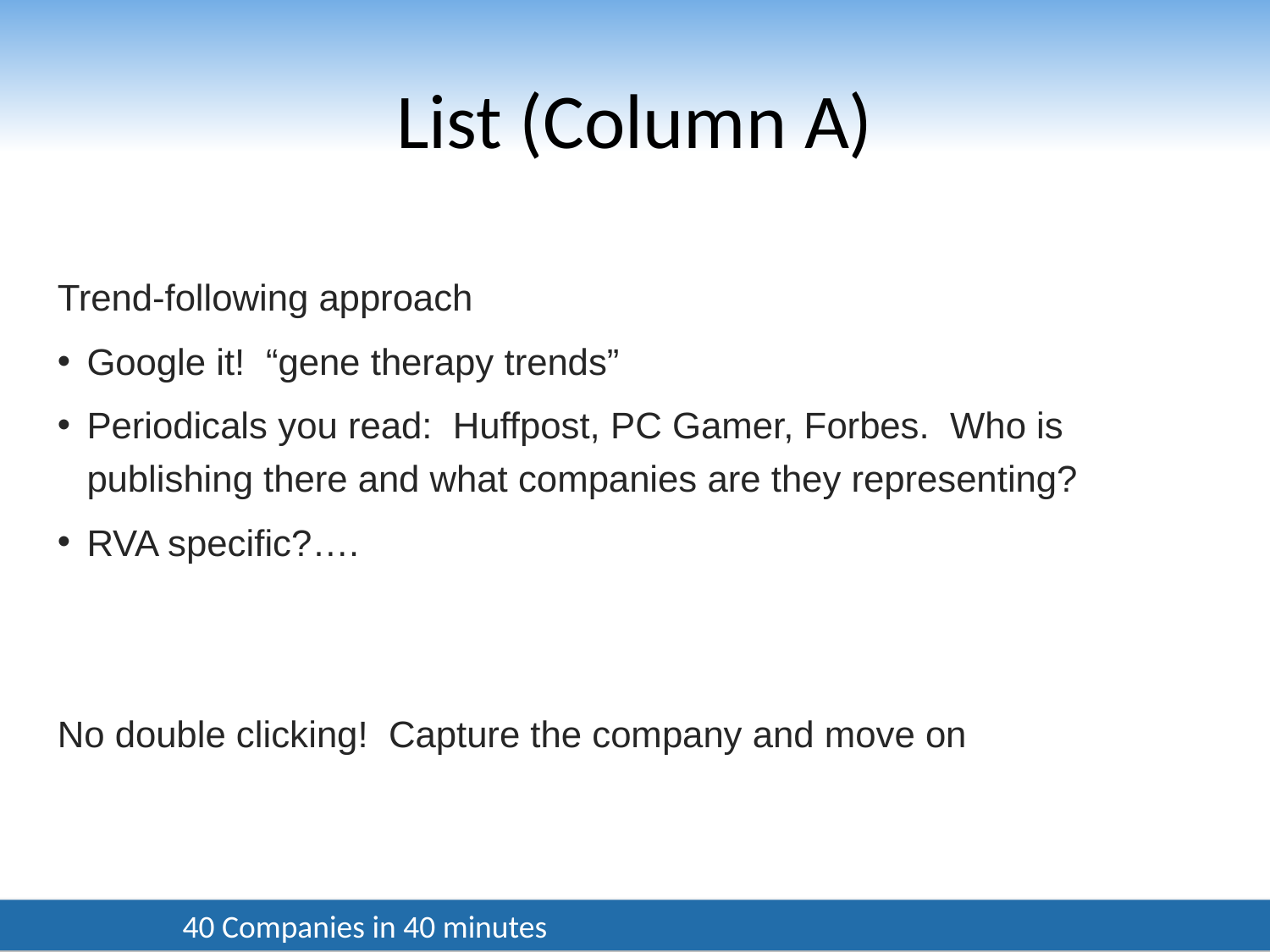

# List (Column A)
Trend-following approach
Google it!  “gene therapy trends”
Periodicals you read:  Huffpost, PC Gamer, Forbes.  Who is publishing there and what companies are they representing?
RVA specific?….

No double clicking!  Capture the company and move on
40 Companies in 40 minutes